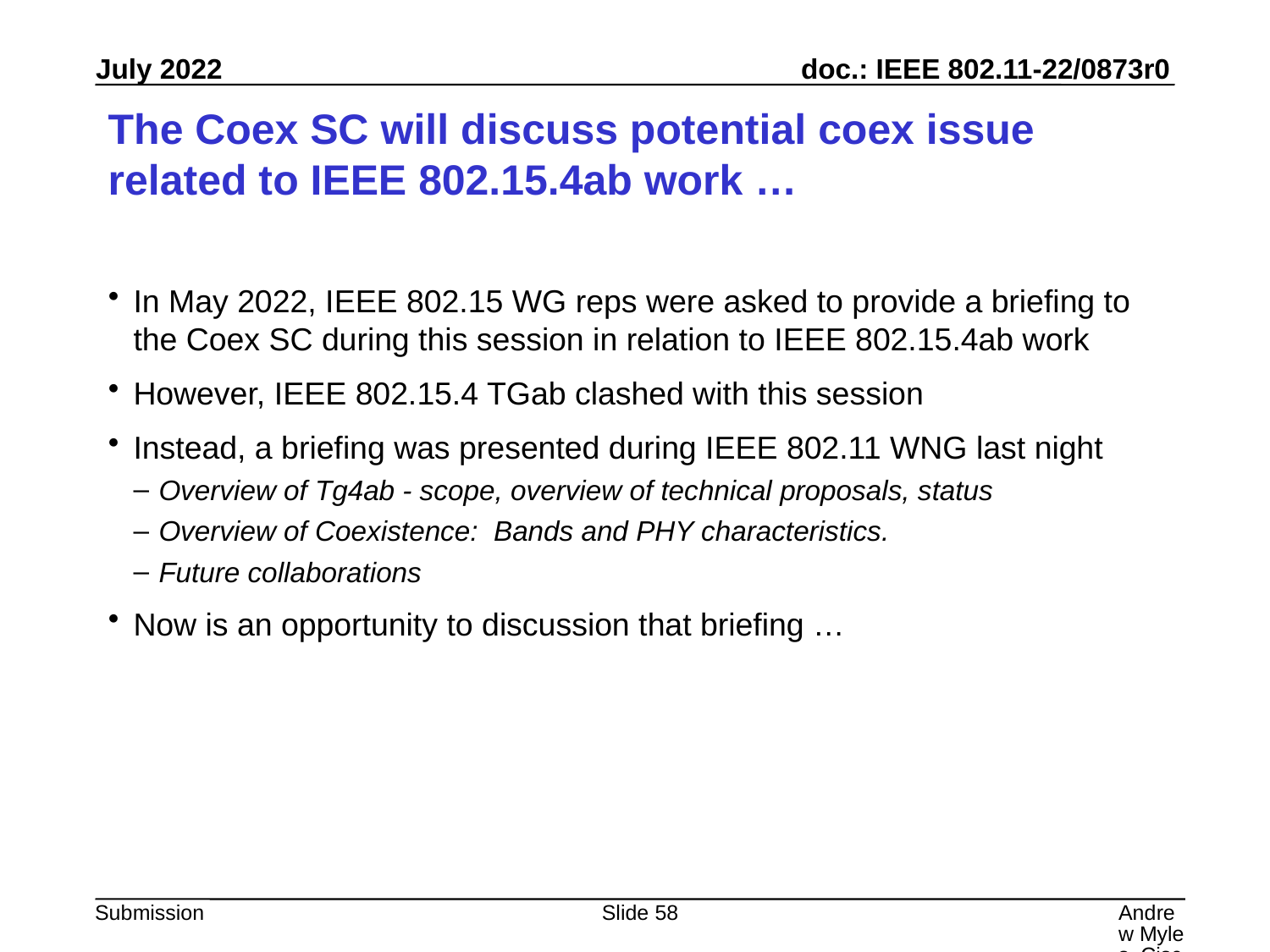

# The Coex SC will discuss potential coex issue related to IEEE 802.15.4ab work …
In May 2022, IEEE 802.15 WG reps were asked to provide a briefing to the Coex SC during this session in relation to IEEE 802.15.4ab work
However, IEEE 802.15.4 TGab clashed with this session
Instead, a briefing was presented during IEEE 802.11 WNG last night
Overview of Tg4ab - scope, overview of technical proposals, status
Overview of Coexistence:  Bands and PHY characteristics.
Future collaborations
Now is an opportunity to discussion that briefing …
Slide 58
Andrew Myles, Cisco